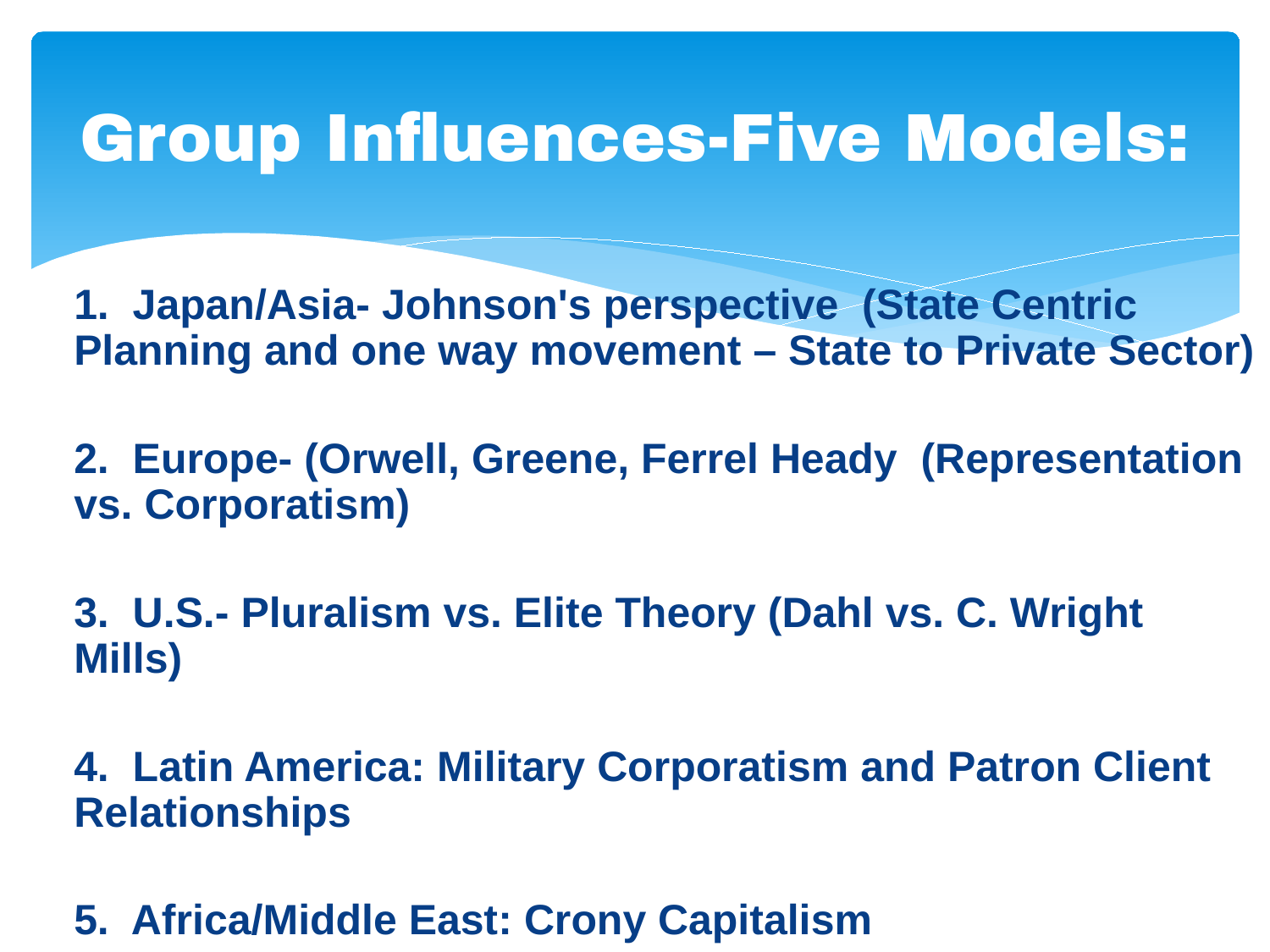

# Group Influences-Five Models:
	1.  Japan/Asia- Johnson's perspective  (State Centric Planning and one way movement – State to Private Sector)

	2.  Europe- (Orwell, Greene, Ferrel Heady  (Representation vs. Corporatism)

	3.  U.S.- Pluralism vs. Elite Theory (Dahl vs. C. Wright Mills)

	4.  Latin America: Military Corporatism and Patron Client Relationships

	5.  Africa/Middle East: Crony Capitalism